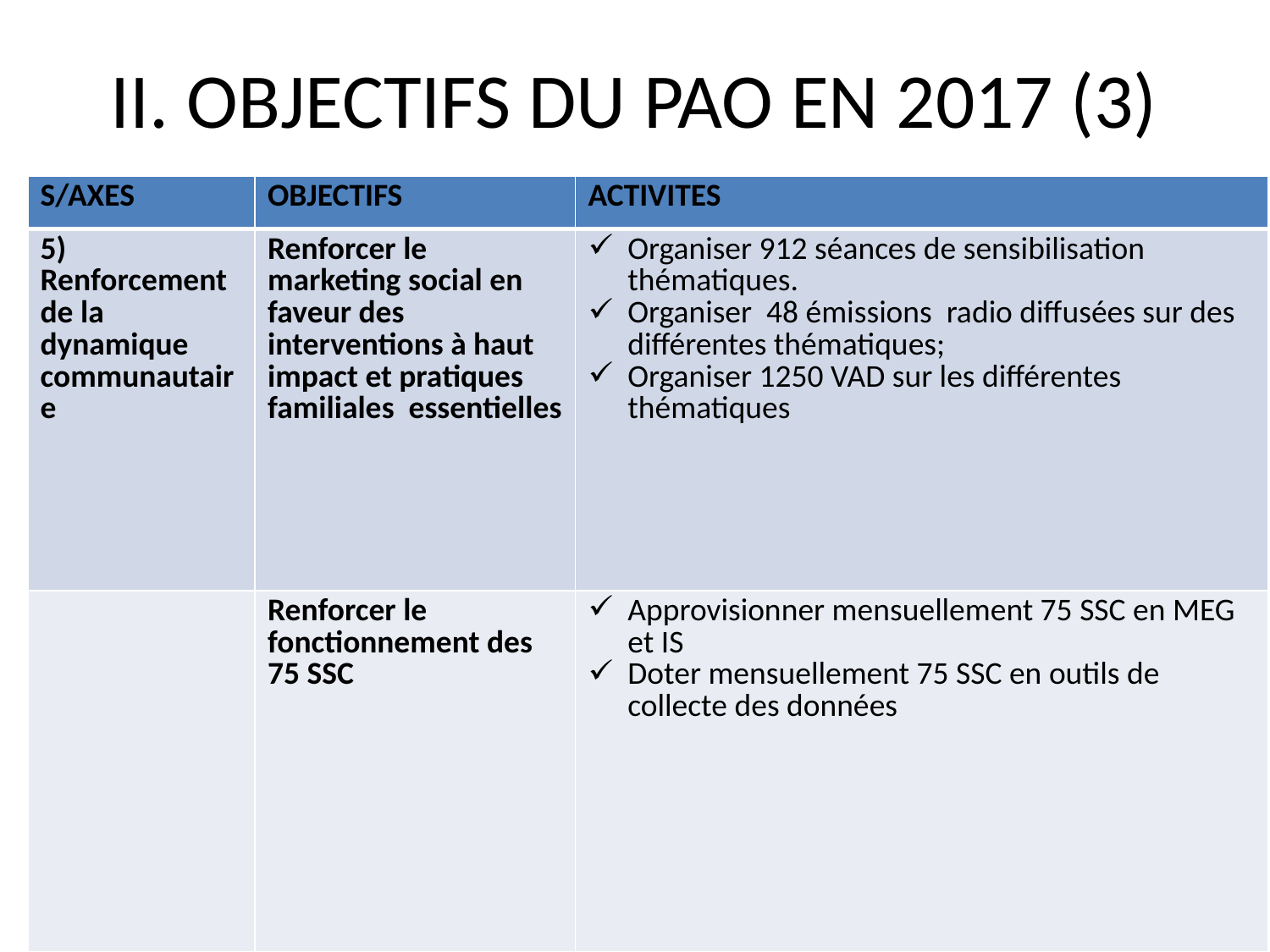

# II. OBJECTIFS DU PAO EN 2017 (3)
| S/AXES | OBJECTIFS | ACTIVITES |
| --- | --- | --- |
| 5) Renforcement de la dynamique communautaire | Renforcer le marketing social en faveur des interventions à haut impact et pratiques familiales essentielles | Organiser 912 séances de sensibilisation thématiques. Organiser 48 émissions radio diffusées sur des différentes thématiques; Organiser 1250 VAD sur les différentes thématiques |
|  | Renforcer le fonctionnement des 75 SSC | Approvisionner mensuellement 75 SSC en MEG et IS Doter mensuellement 75 SSC en outils de collecte des données |
8